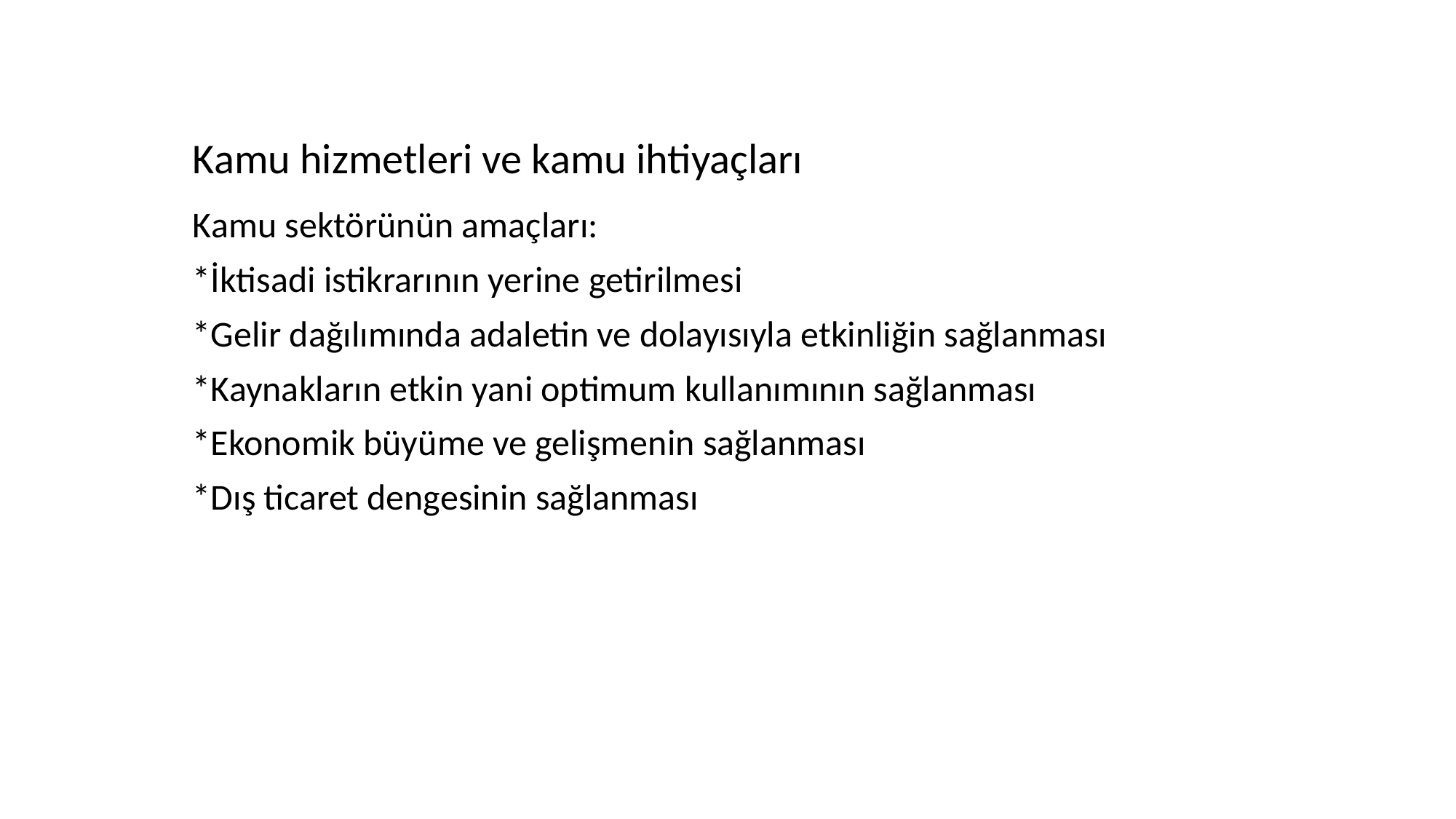

# Kamu hizmetleri ve kamu ihtiyaçları
Kamu sektörünün amaçları:
*İktisadi istikrarının yerine getirilmesi
*Gelir dağılımında adaletin ve dolayısıyla etkinliğin sağlanması
*Kaynakların etkin yani optimum kullanımının sağlanması
*Ekonomik büyüme ve gelişmenin sağlanması
*Dış ticaret dengesinin sağlanması